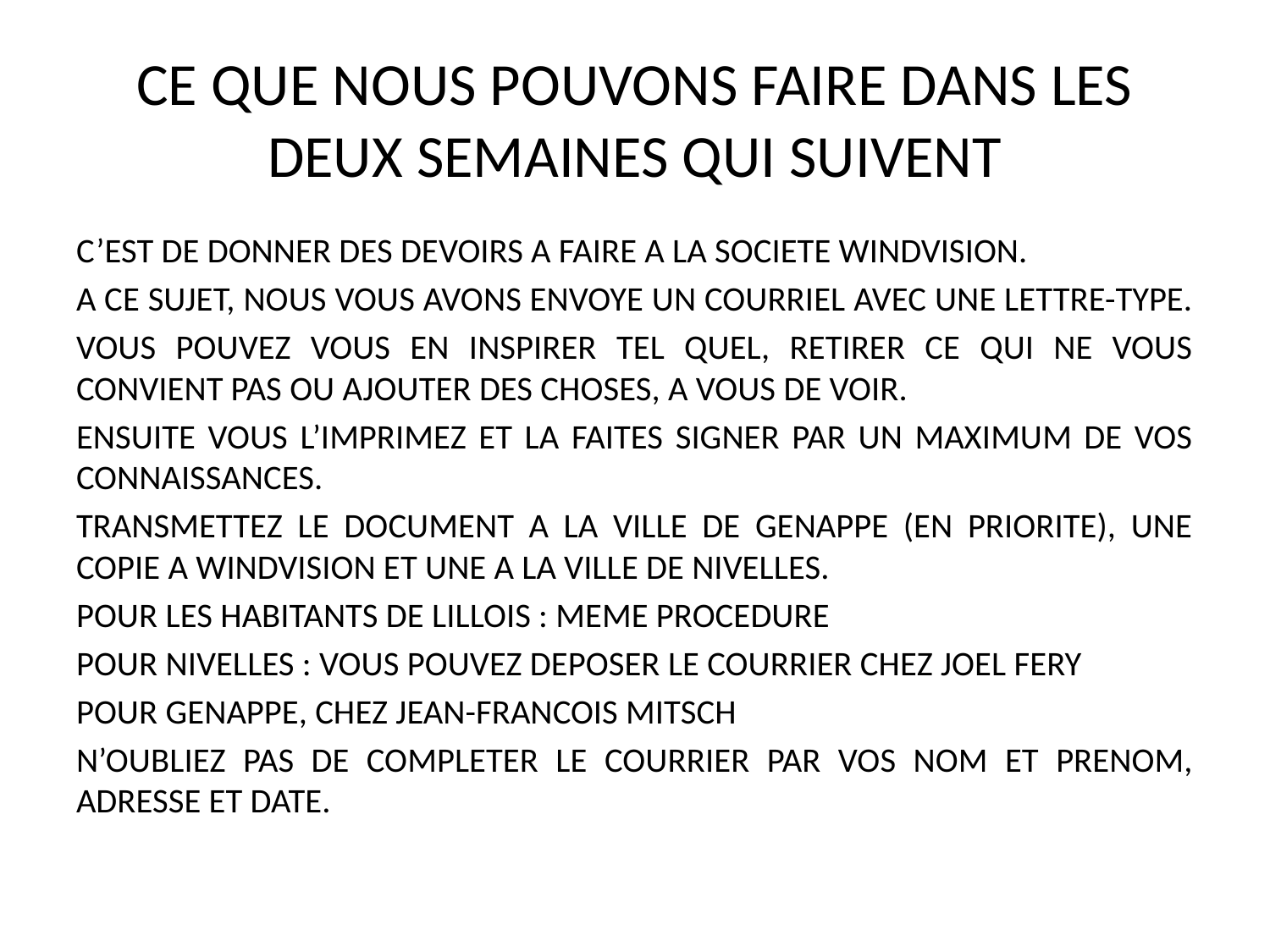

# CE QUE NOUS POUVONS FAIRE DANS LES DEUX SEMAINES QUI SUIVENT
C’EST DE DONNER DES DEVOIRS A FAIRE A LA SOCIETE WINDVISION.
A CE SUJET, NOUS VOUS AVONS ENVOYE UN COURRIEL AVEC UNE LETTRE-TYPE.
VOUS POUVEZ VOUS EN INSPIRER TEL QUEL, RETIRER CE QUI NE VOUS CONVIENT PAS OU AJOUTER DES CHOSES, A VOUS DE VOIR.
ENSUITE VOUS L’IMPRIMEZ ET LA FAITES SIGNER PAR UN MAXIMUM DE VOS CONNAISSANCES.
TRANSMETTEZ LE DOCUMENT A LA VILLE DE GENAPPE (EN PRIORITE), UNE COPIE A WINDVISION ET UNE A LA VILLE DE NIVELLES.
POUR LES HABITANTS DE LILLOIS : MEME PROCEDURE
POUR NIVELLES : VOUS POUVEZ DEPOSER LE COURRIER CHEZ JOEL FERY
POUR GENAPPE, CHEZ JEAN-FRANCOIS MITSCH
N’OUBLIEZ PAS DE COMPLETER LE COURRIER PAR VOS NOM ET PRENOM, ADRESSE ET DATE.